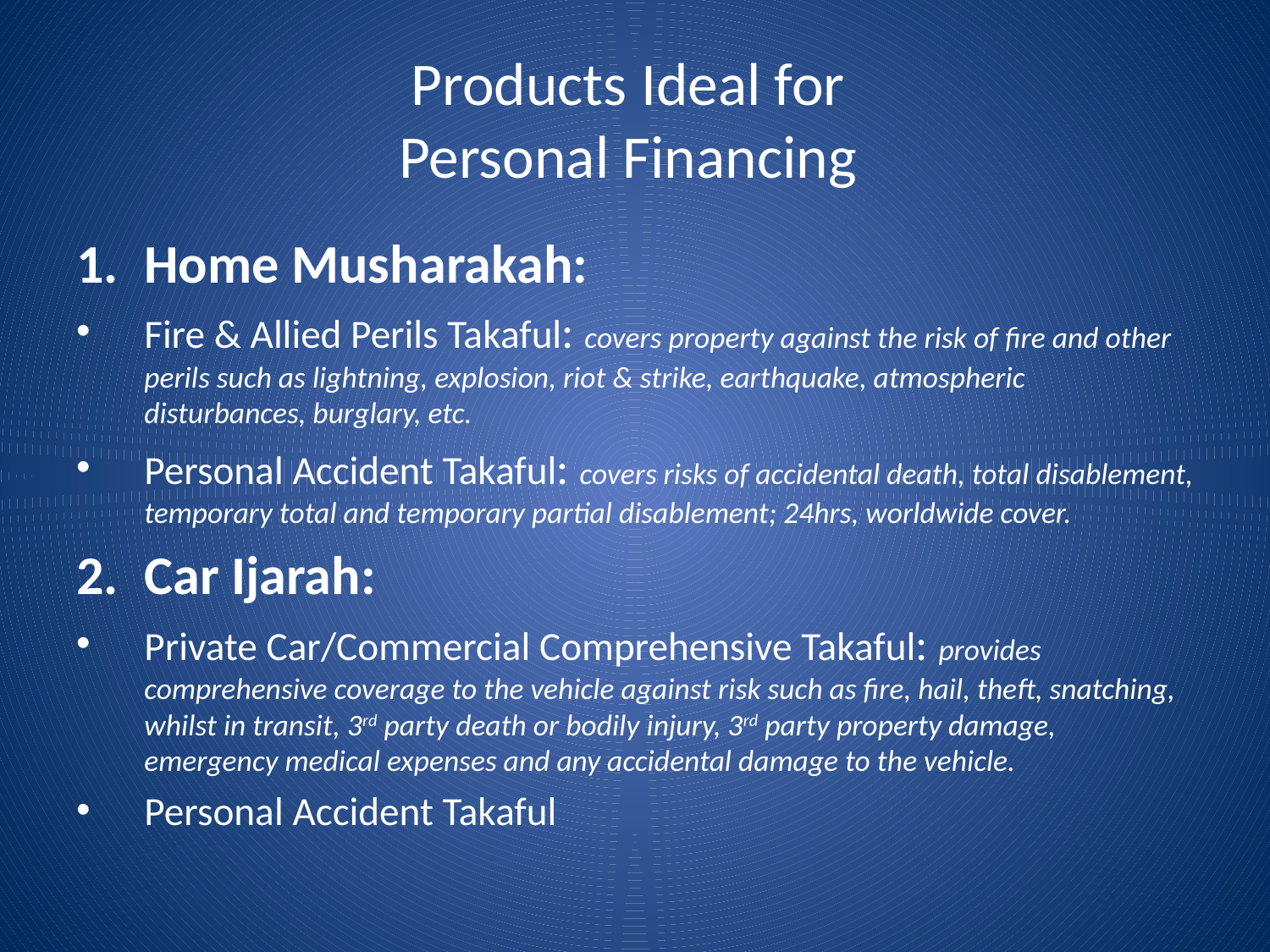

# Products Ideal for Personal Financing
Home Musharakah:
Fire & Allied Perils Takaful: covers property against the risk of fire and other perils such as lightning, explosion, riot & strike, earthquake, atmospheric disturbances, burglary, etc.
Personal Accident Takaful: covers risks of accidental death, total disablement, temporary total and temporary partial disablement; 24hrs, worldwide cover.
Car Ijarah:
Private Car/Commercial Comprehensive Takaful: provides comprehensive coverage to the vehicle against risk such as fire, hail, theft, snatching, whilst in transit, 3rd party death or bodily injury, 3rd party property damage, emergency medical expenses and any accidental damage to the vehicle.
Personal Accident Takaful